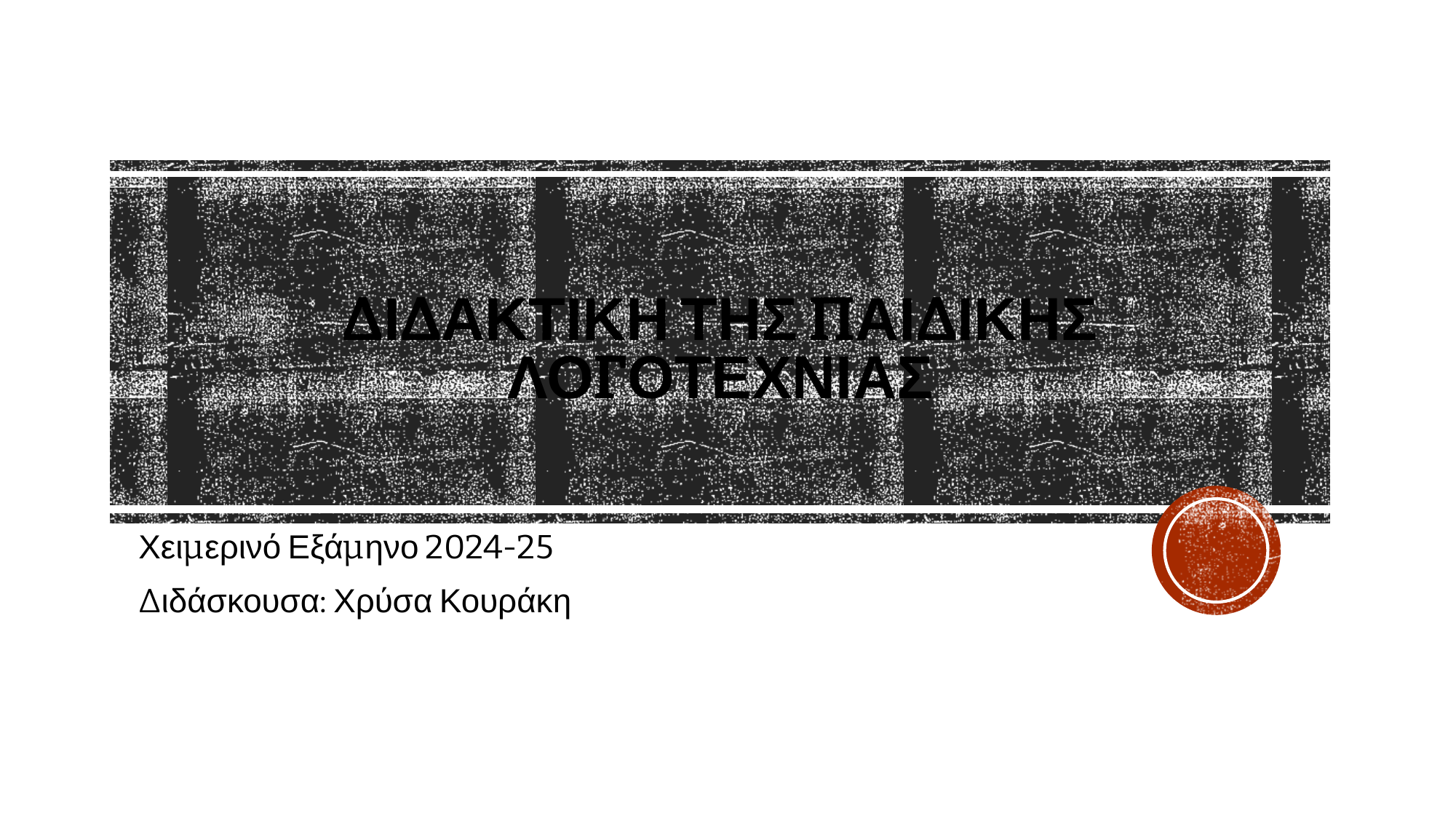

# Διδακτικη της παιδικησ λογοτεχνιασ
Χειμερινό Εξάμηνο 2024-25
Διδάσκουσα: Χρύσα Κουράκη